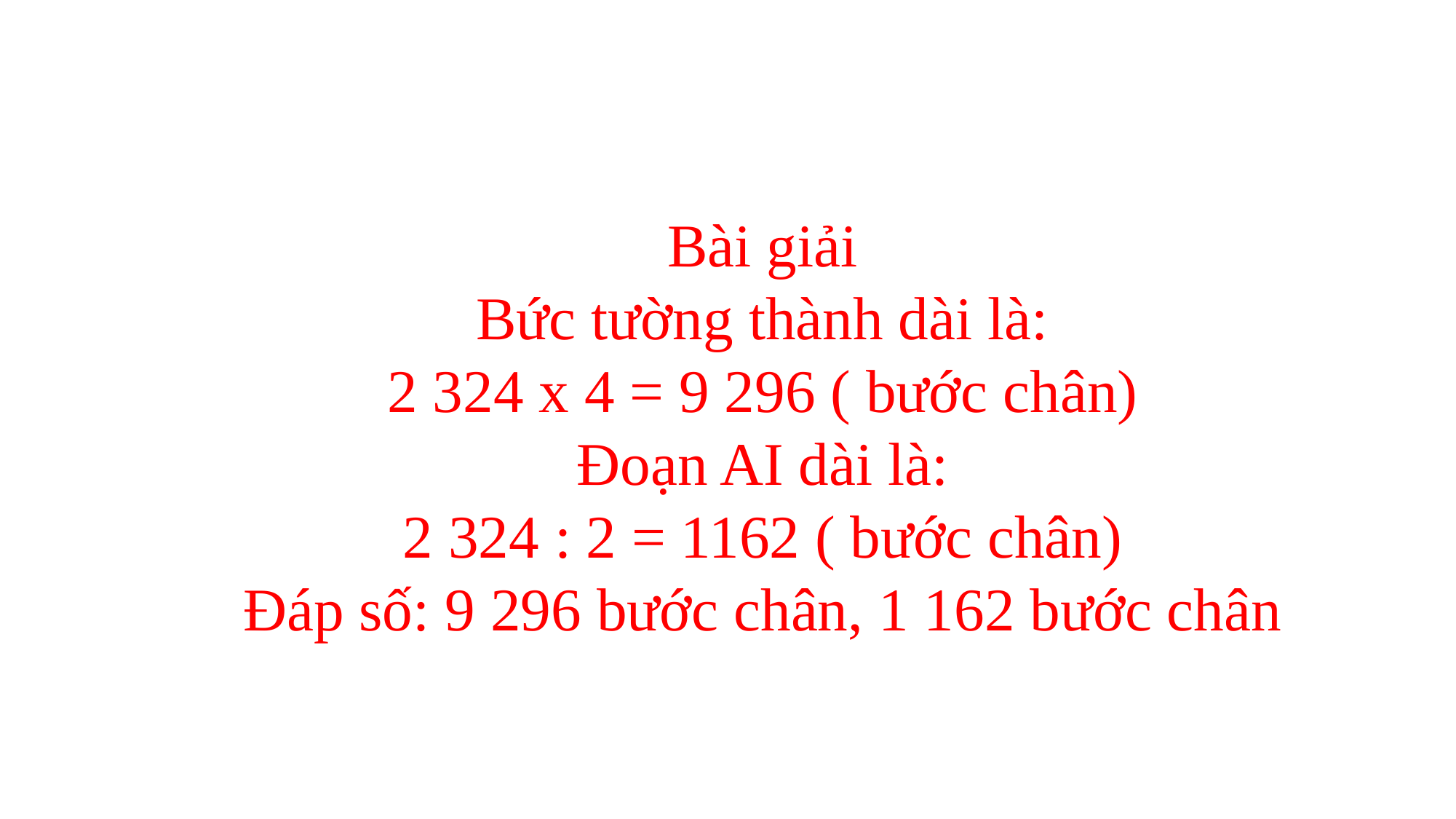

Bài giải
Bức tường thành dài là:
2 324 x 4 = 9 296 ( bước chân)
Đoạn AI dài là:
2 324 : 2 = 1162 ( bước chân)
Đáp số: 9 296 bước chân, 1 162 bước chân